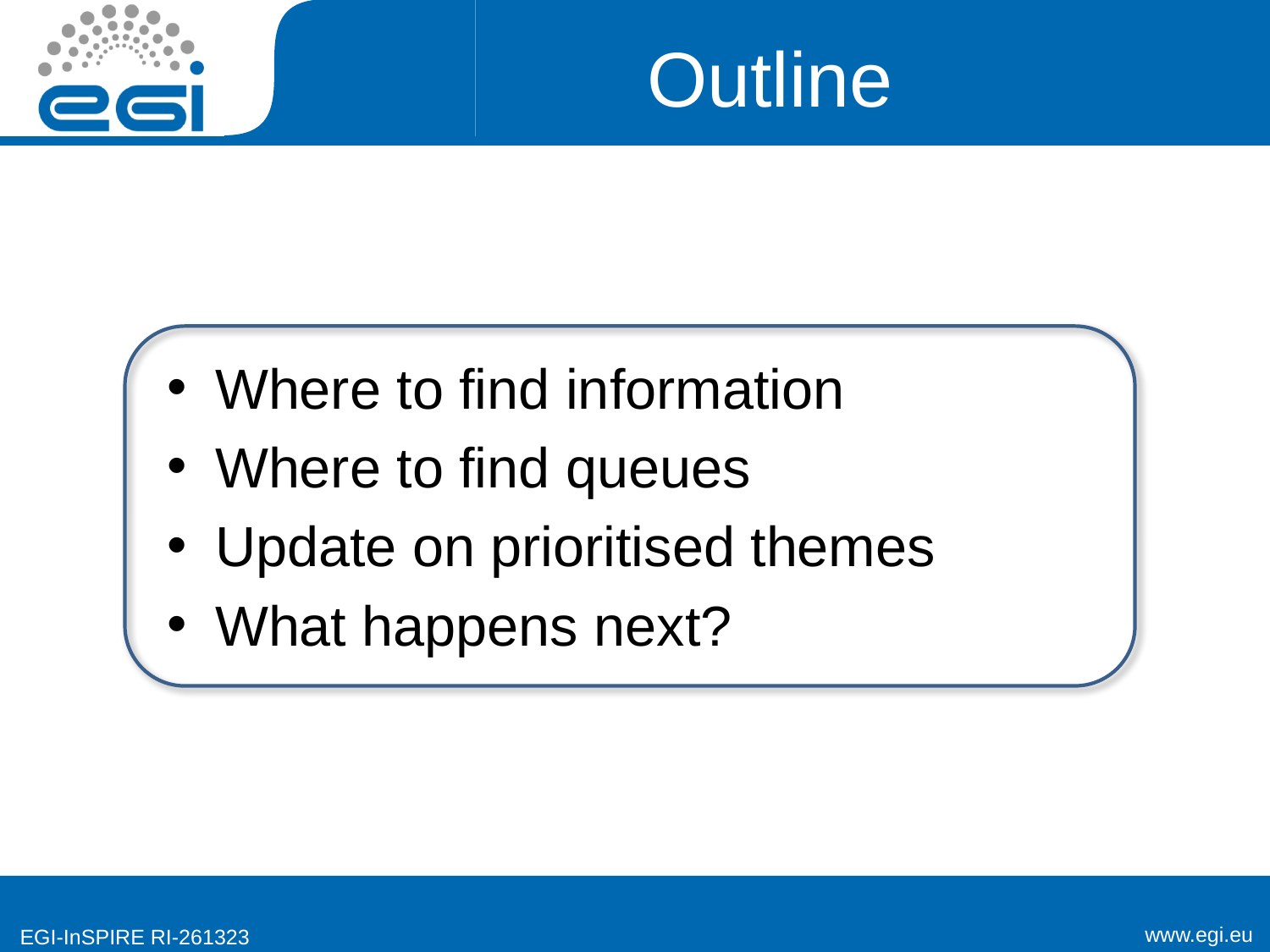

# Outline

Where to find information
Where to find queues
Update on prioritised themes
What happens next?